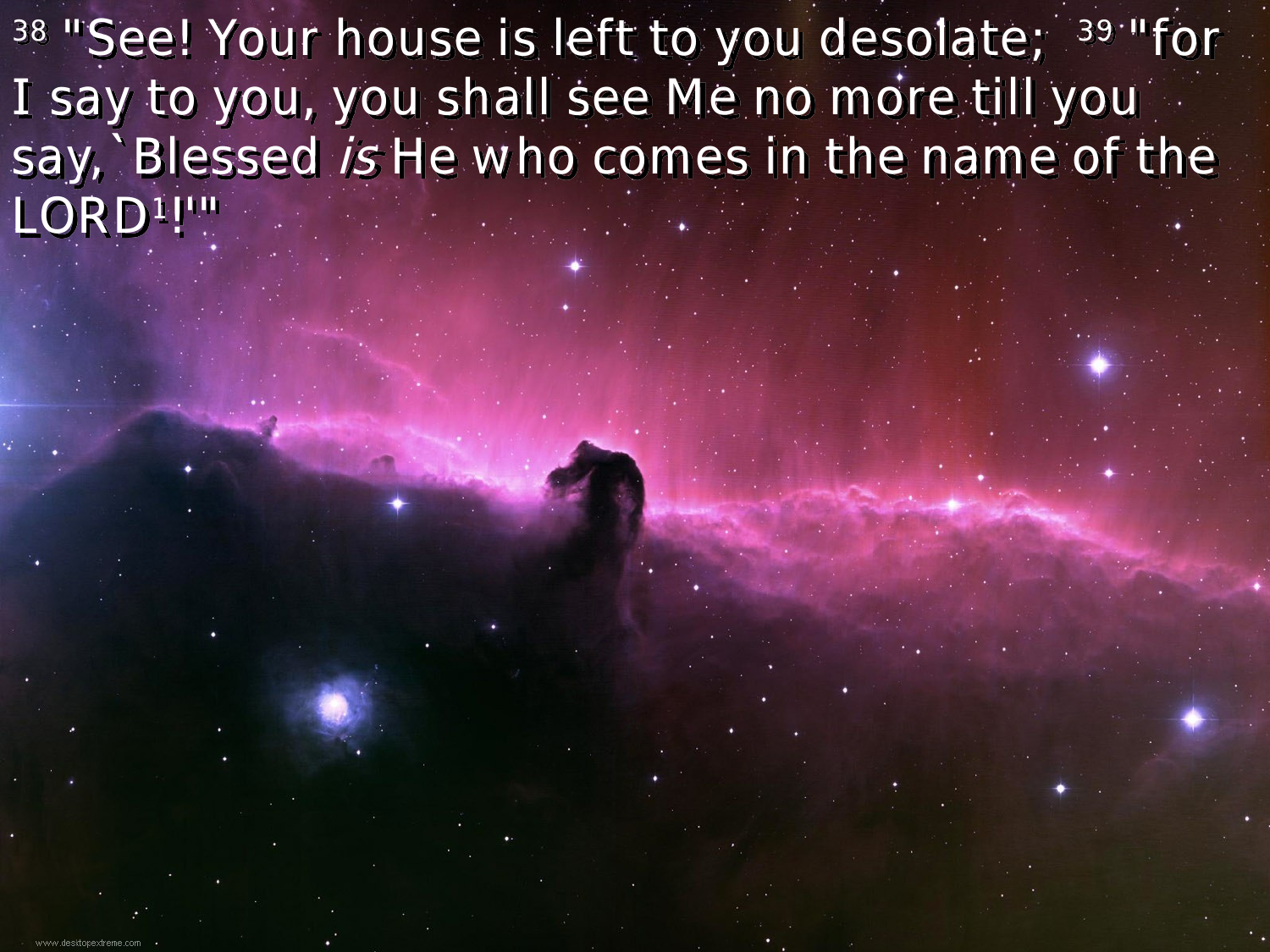

38 "See! Your house is left to you desolate;  39 "for I say to you, you shall see Me no more till you say,`Blessed is He who comes in the name of the LORD1!'"